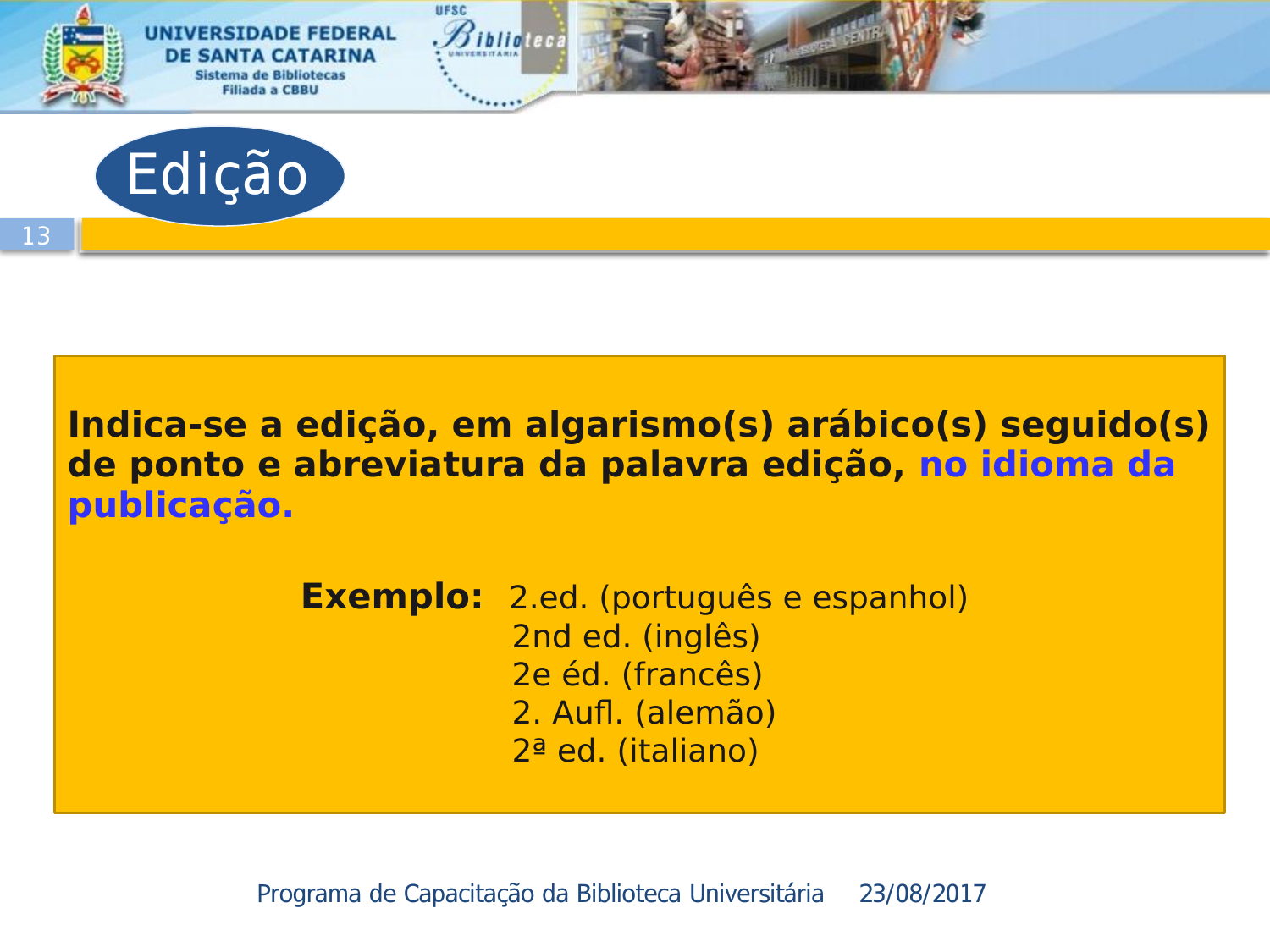

Edição
13

Indica-se a edição, em algarismo(s) arábico(s) seguido(s) de ponto e abreviatura da palavra edição, no idioma da publicação.

                   Exemplo:  2.ed. (português e espanhol)
2nd ed. (inglês)
2e éd. (francês)
2. Aufl. (alemão)
2ª ed. (italiano)

Programa de Capacitação da Biblioteca Universitária
23/08/2017